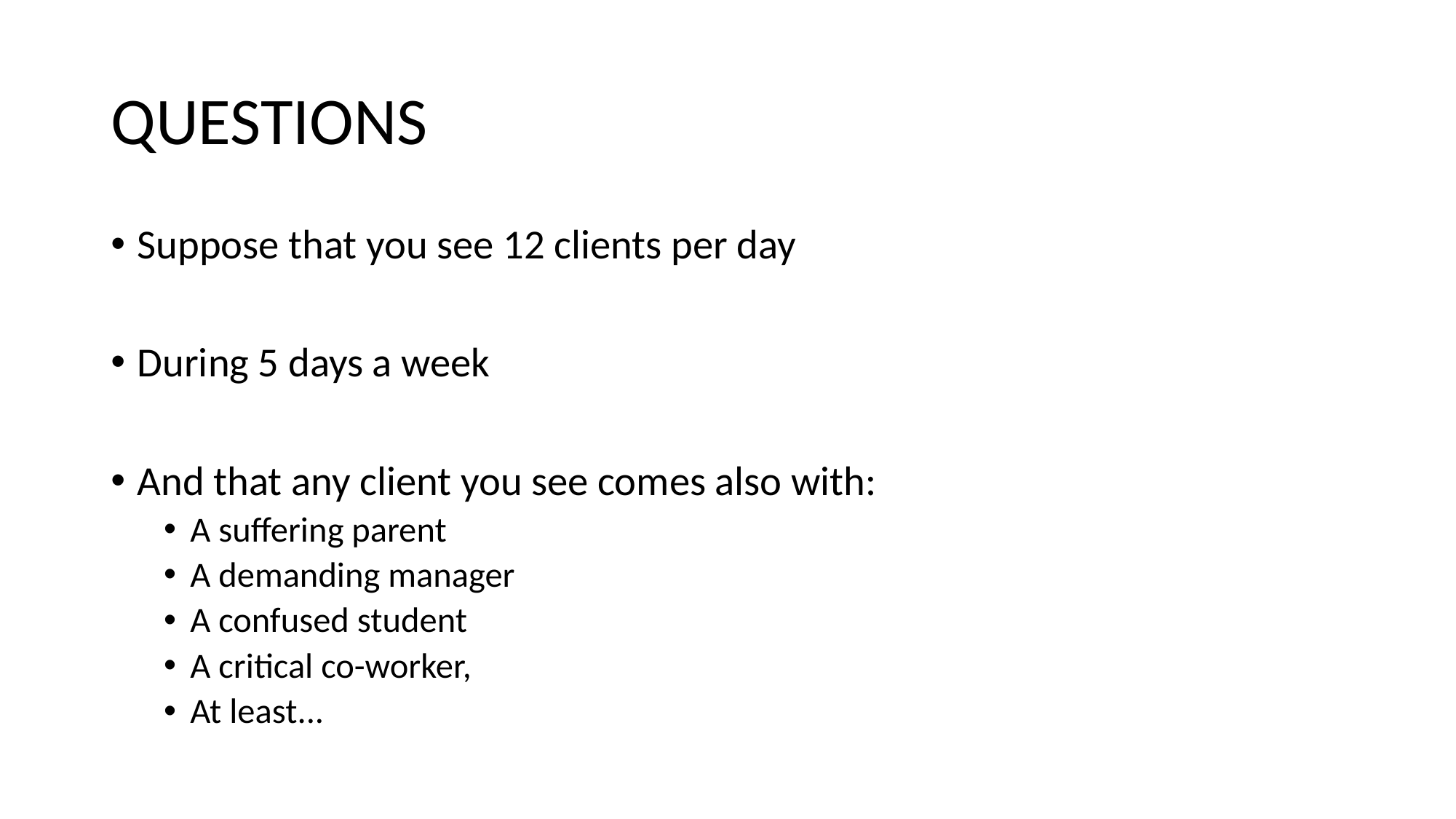

# QUESTIONS
Suppose that you see 12 clients per day

During 5 days a week

And that any client you see comes also with:
A suffering parent
A demanding manager
A confused student
A critical co-worker,
At least...